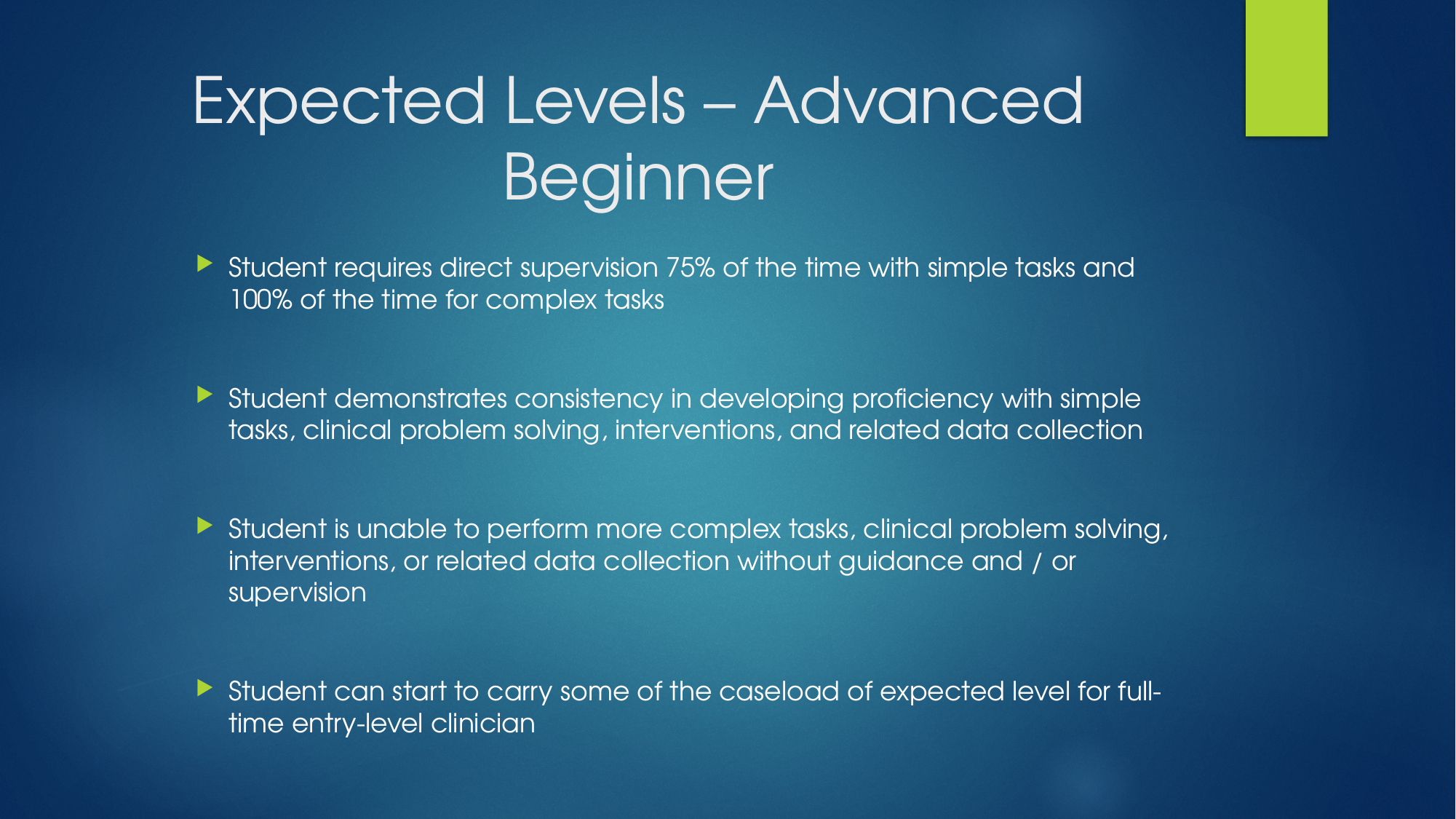

# Expected Levels – Advanced Beginner
Student requires direct supervision 75% of the time with simple tasks and 100% of the time for complex tasks

Student demonstrates consistency in developing proficiency with simple tasks, clinical problem solving, interventions, and related data collection

Student is unable to perform more complex tasks, clinical problem solving, interventions, or related data collection without guidance and / or supervision

Student can start to carry some of the caseload of expected level for full-time entry-level clinician